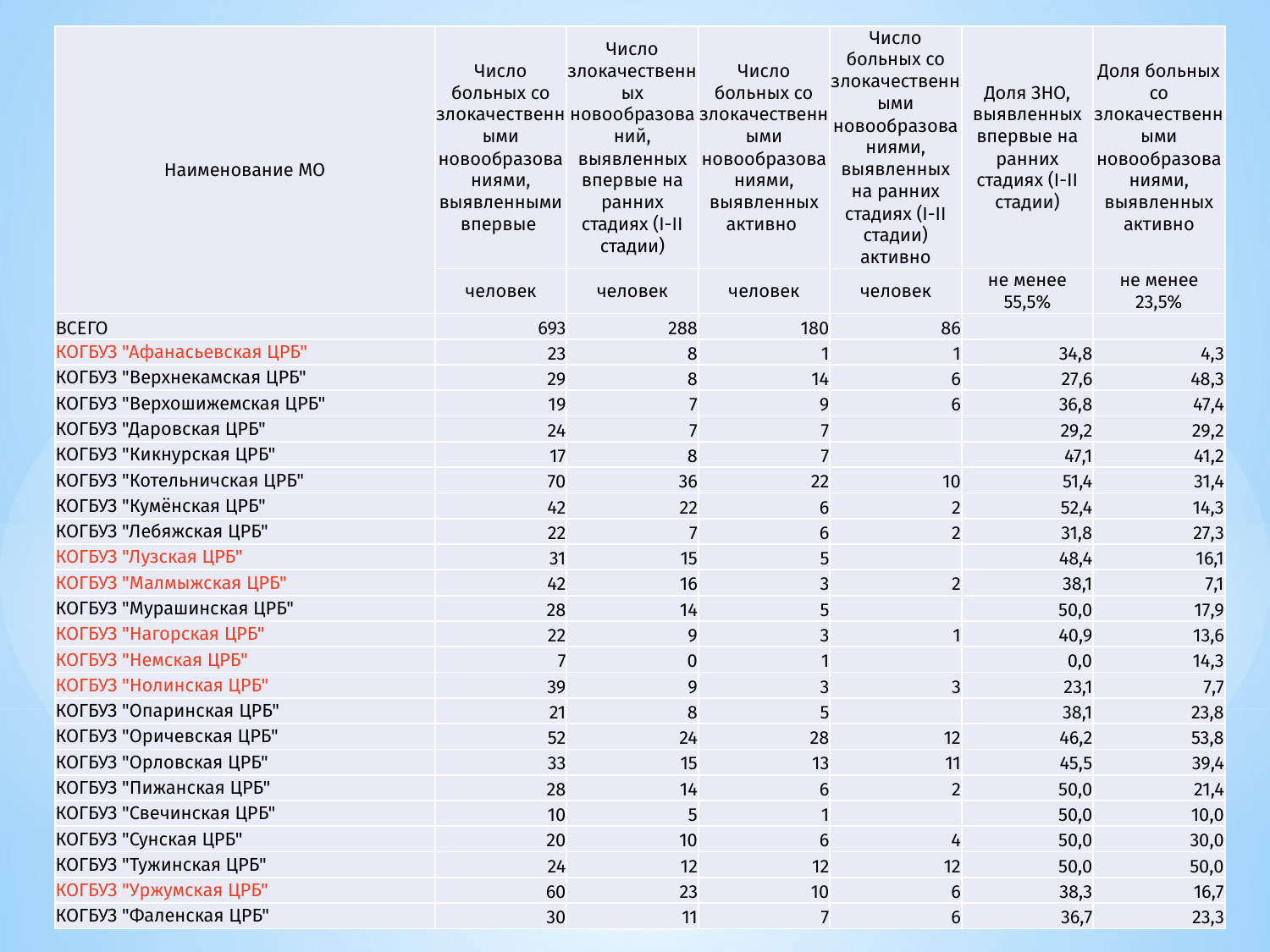

| Наименование МО | Число больных со злокачественными новообразованиями, выявленными впервые | Число злокачественных новообразований, выявленных впервые на ранних стадиях (I-II стадии) | Число больных со злокачественными новообразованиями, выявленных активно | Число больных со злокачественными новообразованиями, выявленных на ранних стадиях (I-II стадии) активно | Доля ЗНО, выявленных впервые на ранних стадиях (I-II стадии) | Доля больных со злокачественными новообразованиями, выявленных активно |
| --- | --- | --- | --- | --- | --- | --- |
|  | человек | человек | человек | человек | не менее 55,5% | не менее 23,5% |
| ВСЕГО | 693 | 288 | 180 | 86 |  |  |
| КОГБУЗ "Афанасьевская ЦРБ" | 23 | 8 | 1 | 1 | 34,8 | 4,3 |
| КОГБУЗ "Верхнекамская ЦРБ" | 29 | 8 | 14 | 6 | 27,6 | 48,3 |
| КОГБУЗ "Верхошижемская ЦРБ" | 19 | 7 | 9 | 6 | 36,8 | 47,4 |
| КОГБУЗ "Даровская ЦРБ" | 24 | 7 | 7 |  | 29,2 | 29,2 |
| КОГБУЗ "Кикнурская ЦРБ" | 17 | 8 | 7 |  | 47,1 | 41,2 |
| КОГБУЗ "Котельничская ЦРБ" | 70 | 36 | 22 | 10 | 51,4 | 31,4 |
| КОГБУЗ "Кумёнская ЦРБ" | 42 | 22 | 6 | 2 | 52,4 | 14,3 |
| КОГБУЗ "Лебяжская ЦРБ" | 22 | 7 | 6 | 2 | 31,8 | 27,3 |
| КОГБУЗ "Лузская ЦРБ" | 31 | 15 | 5 |  | 48,4 | 16,1 |
| КОГБУЗ "Малмыжская ЦРБ" | 42 | 16 | 3 | 2 | 38,1 | 7,1 |
| КОГБУЗ "Мурашинская ЦРБ" | 28 | 14 | 5 |  | 50,0 | 17,9 |
| КОГБУЗ "Нагорская ЦРБ" | 22 | 9 | 3 | 1 | 40,9 | 13,6 |
| КОГБУЗ "Немская ЦРБ" | 7 | 0 | 1 |  | 0,0 | 14,3 |
| КОГБУЗ "Нолинская ЦРБ" | 39 | 9 | 3 | 3 | 23,1 | 7,7 |
| КОГБУЗ "Опаринская ЦРБ" | 21 | 8 | 5 |  | 38,1 | 23,8 |
| КОГБУЗ "Оричевская ЦРБ" | 52 | 24 | 28 | 12 | 46,2 | 53,8 |
| КОГБУЗ "Орловская ЦРБ" | 33 | 15 | 13 | 11 | 45,5 | 39,4 |
| КОГБУЗ "Пижанская ЦРБ" | 28 | 14 | 6 | 2 | 50,0 | 21,4 |
| КОГБУЗ "Свечинская ЦРБ" | 10 | 5 | 1 |  | 50,0 | 10,0 |
| КОГБУЗ "Сунская ЦРБ" | 20 | 10 | 6 | 4 | 50,0 | 30,0 |
| КОГБУЗ "Тужинская ЦРБ" | 24 | 12 | 12 | 12 | 50,0 | 50,0 |
| КОГБУЗ "Уржумская ЦРБ" | 60 | 23 | 10 | 6 | 38,3 | 16,7 |
| КОГБУЗ "Фаленская ЦРБ" | 30 | 11 | 7 | 6 | 36,7 | 23,3 |